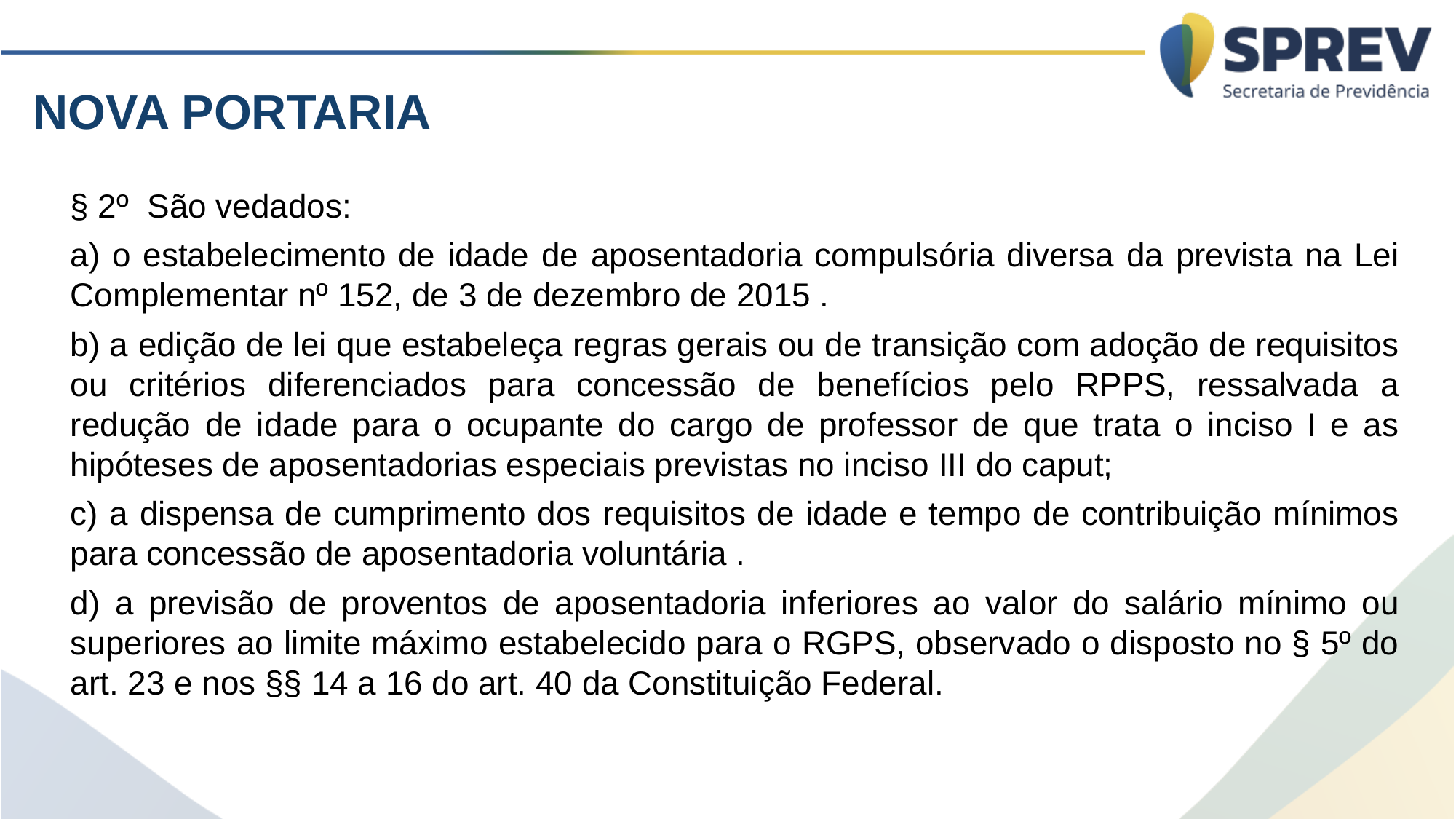

NOVA PORTARIA
§ 2º  São vedados:
a) o estabelecimento de idade de aposentadoria compulsória diversa da prevista na Lei Complementar nº 152, de 3 de dezembro de 2015 .
b) a edição de lei que estabeleça regras gerais ou de transição com adoção de requisitos ou critérios diferenciados para concessão de benefícios pelo RPPS, ressalvada a redução de idade para o ocupante do cargo de professor de que trata o inciso I e as hipóteses de aposentadorias especiais previstas no inciso III do caput;
c) a dispensa de cumprimento dos requisitos de idade e tempo de contribuição mínimos para concessão de aposentadoria voluntária .
d) a previsão de proventos de aposentadoria inferiores ao valor do salário mínimo ou superiores ao limite máximo estabelecido para o RGPS, observado o disposto no § 5º do art. 23 e nos §§ 14 a 16 do art. 40 da Constituição Federal.